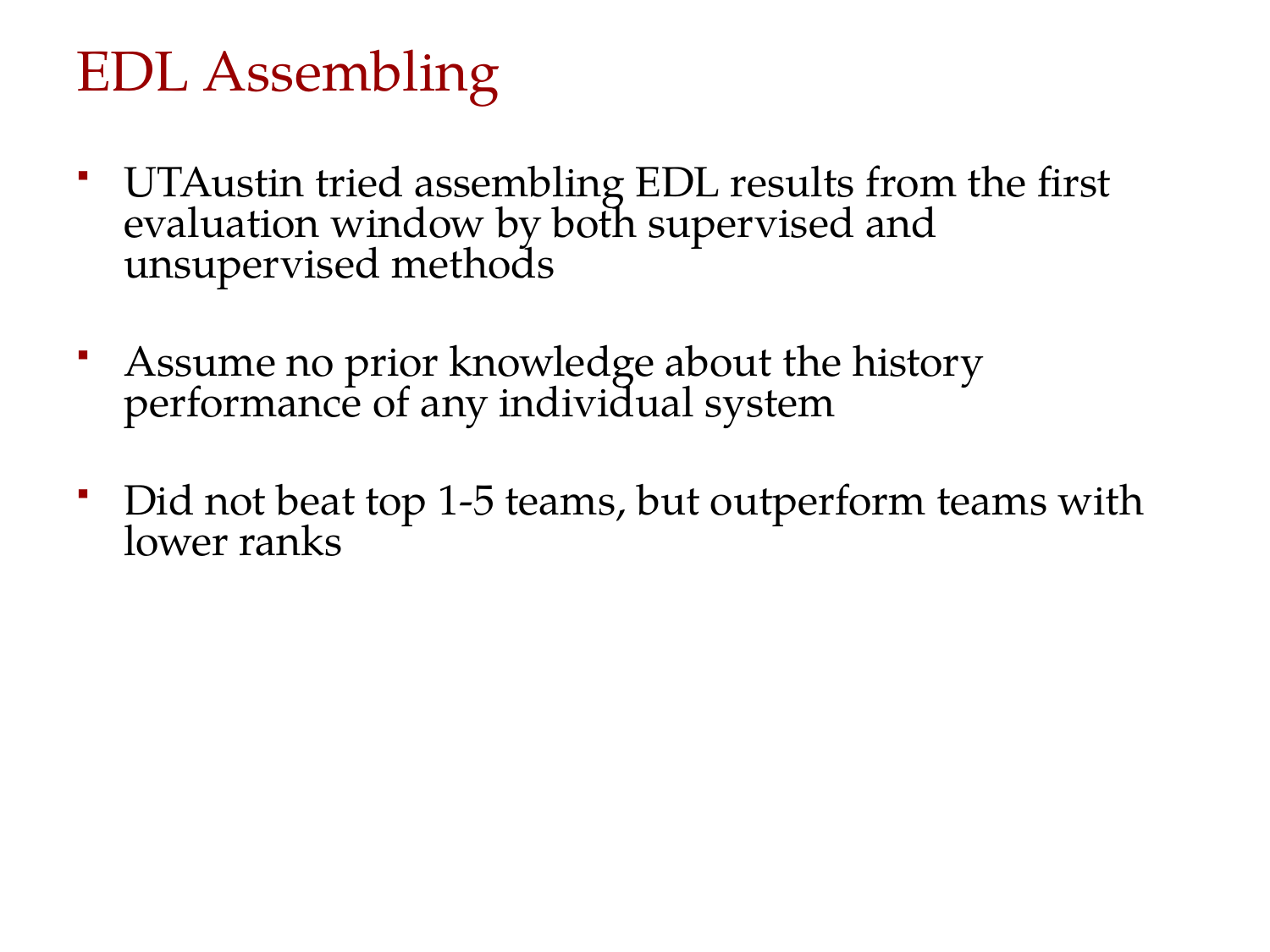

# EDL Assembling
UTAustin tried assembling EDL results from the first evaluation window by both supervised and unsupervised methods

Assume no prior knowledge about the history performance of any individual system

Did not beat top 1-5 teams, but outperform teams with lower ranks